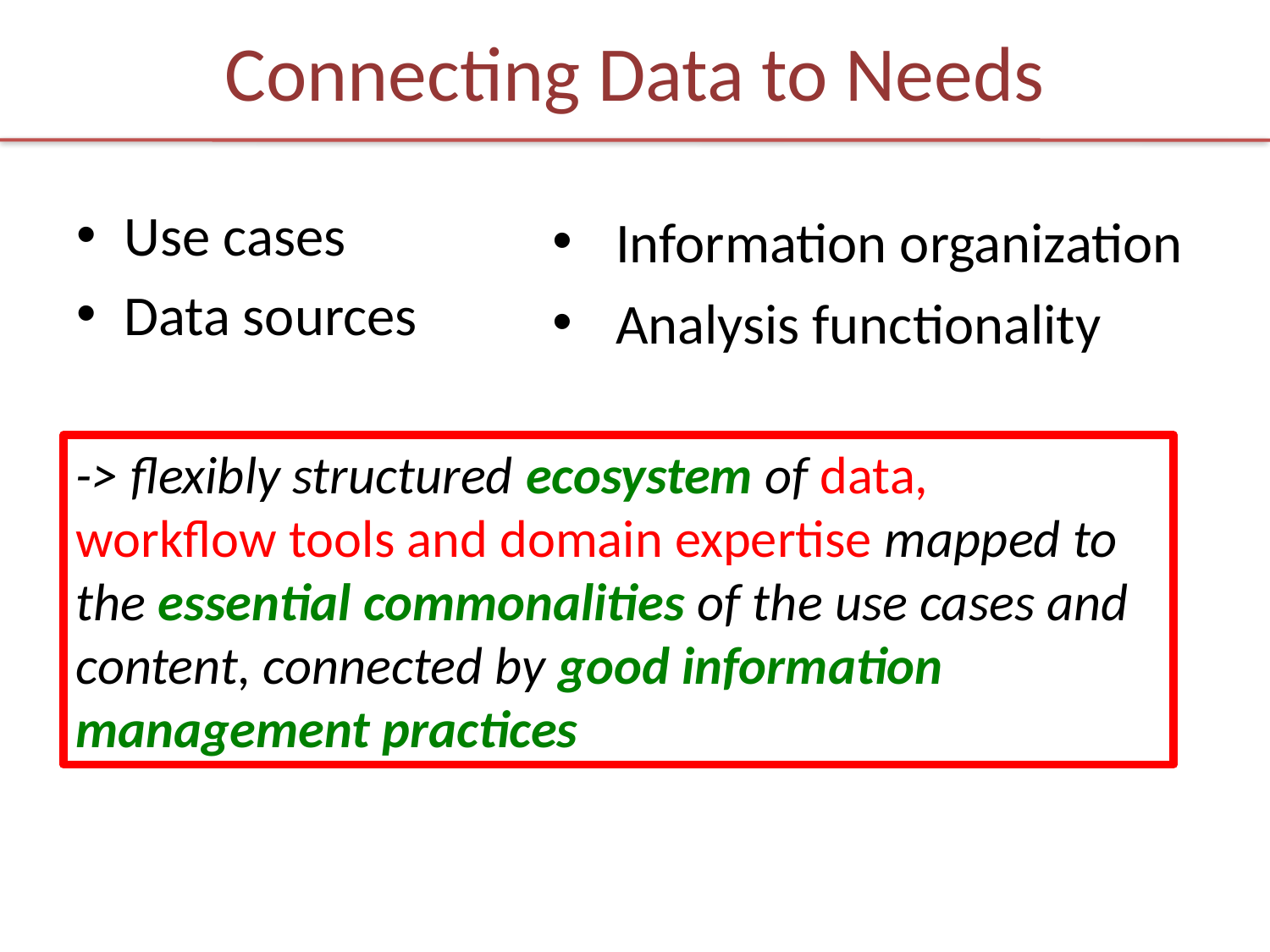

# Connecting Data to Needs
Information organization
Analysis functionality
Use cases
Data sources

-> most sources managed manually
-> most sources organized around a primary type of need or intended audience
-> flexibly structured ecosystem of data, workflow tools and domain expertise mapped to the essential commonalities of the use cases and content, connected by good information management practices